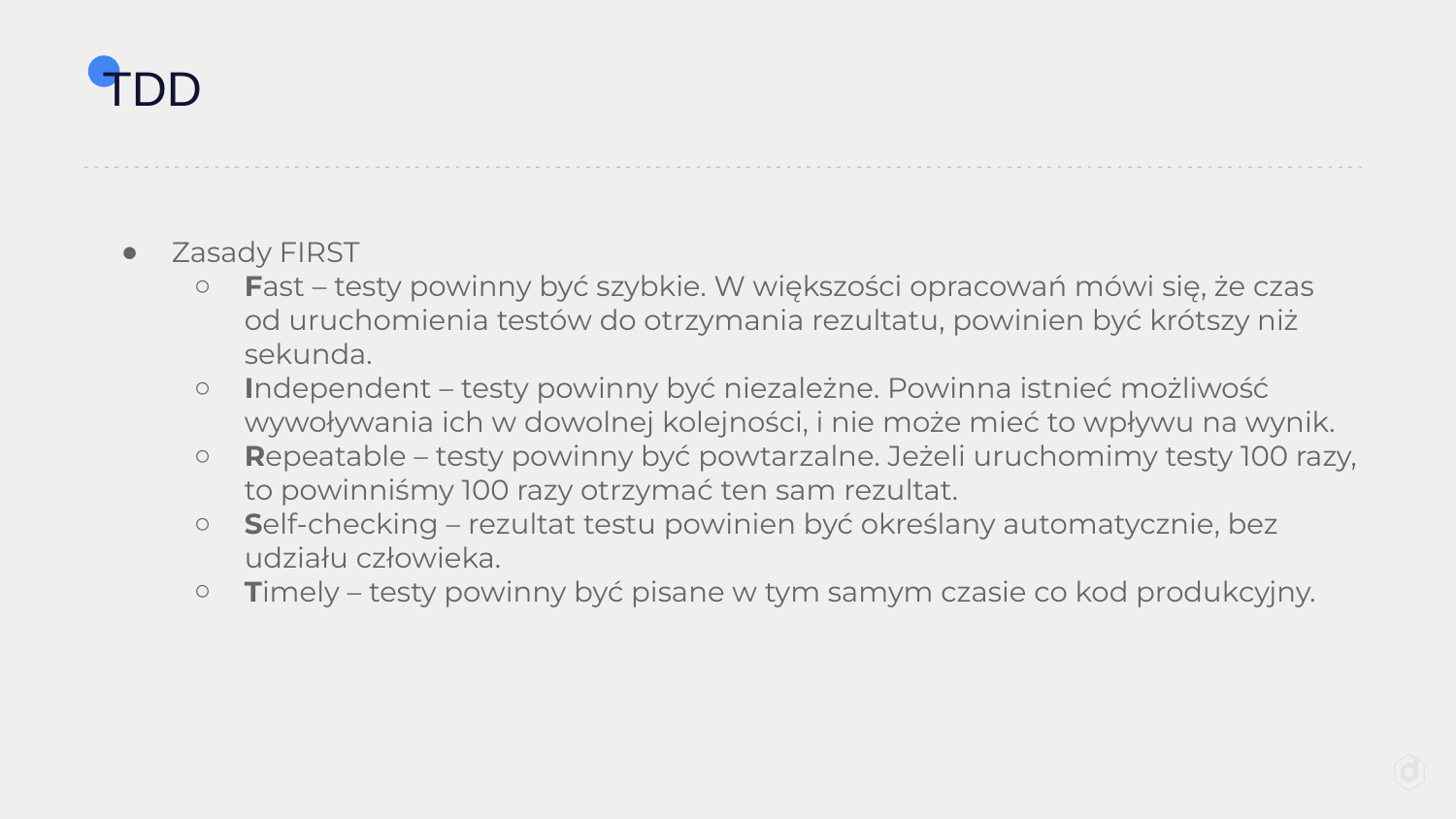

# TDD
Zasady FIRST
Fast – testy powinny być szybkie. W większości opracowań mówi się, że czas od uruchomienia testów do otrzymania rezultatu, powinien być krótszy niż sekunda.
Independent – testy powinny być niezależne. Powinna istnieć możliwość wywoływania ich w dowolnej kolejności, i nie może mieć to wpływu na wynik.
Repeatable – testy powinny być powtarzalne. Jeżeli uruchomimy testy 100 razy, to powinniśmy 100 razy otrzymać ten sam rezultat.
Self-checking – rezultat testu powinien być określany automatycznie, bez udziału człowieka.
Timely – testy powinny być pisane w tym samym czasie co kod produkcyjny.